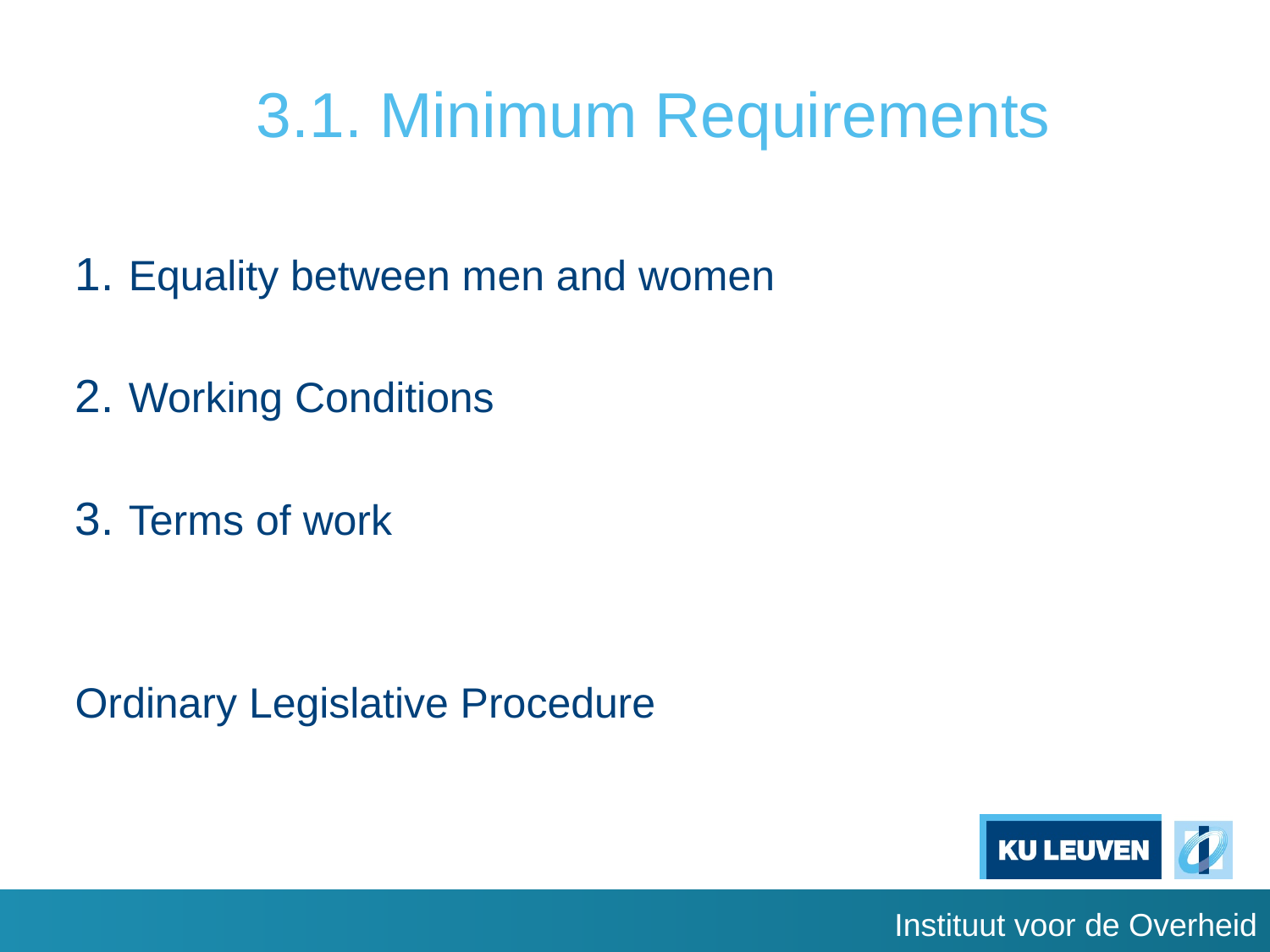

# 3.1. Minimum Requirements

Equality between men and women

Working Conditions

Terms of work

Ordinary Legislative Procedure